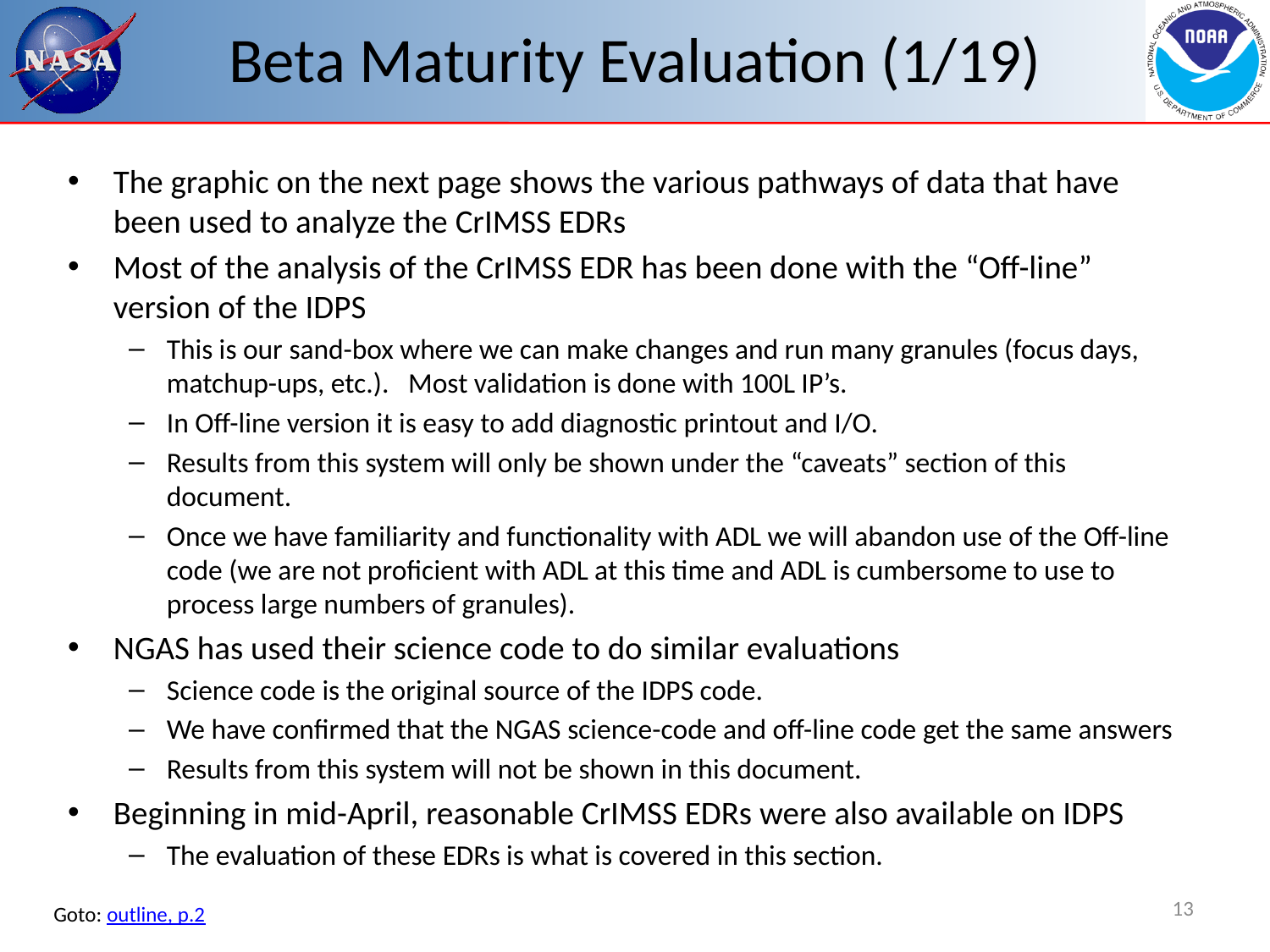

# Beta Maturity Evaluation (1/19)
The graphic on the next page shows the various pathways of data that have been used to analyze the CrIMSS EDRs
Most of the analysis of the CrIMSS EDR has been done with the “Off-line” version of the IDPS
This is our sand-box where we can make changes and run many granules (focus days, matchup-ups, etc.).   Most validation is done with 100L IP’s.
In Off-line version it is easy to add diagnostic printout and I/O.
Results from this system will only be shown under the “caveats” section of this document.
Once we have familiarity and functionality with ADL we will abandon use of the Off-line code (we are not proficient with ADL at this time and ADL is cumbersome to use to process large numbers of granules).
NGAS has used their science code to do similar evaluations
Science code is the original source of the IDPS code.
We have confirmed that the NGAS science-code and off-line code get the same answers
Results from this system will not be shown in this document.
Beginning in mid-April, reasonable CrIMSS EDRs were also available on IDPS
The evaluation of these EDRs is what is covered in this section.
13
Goto: outline, p.2